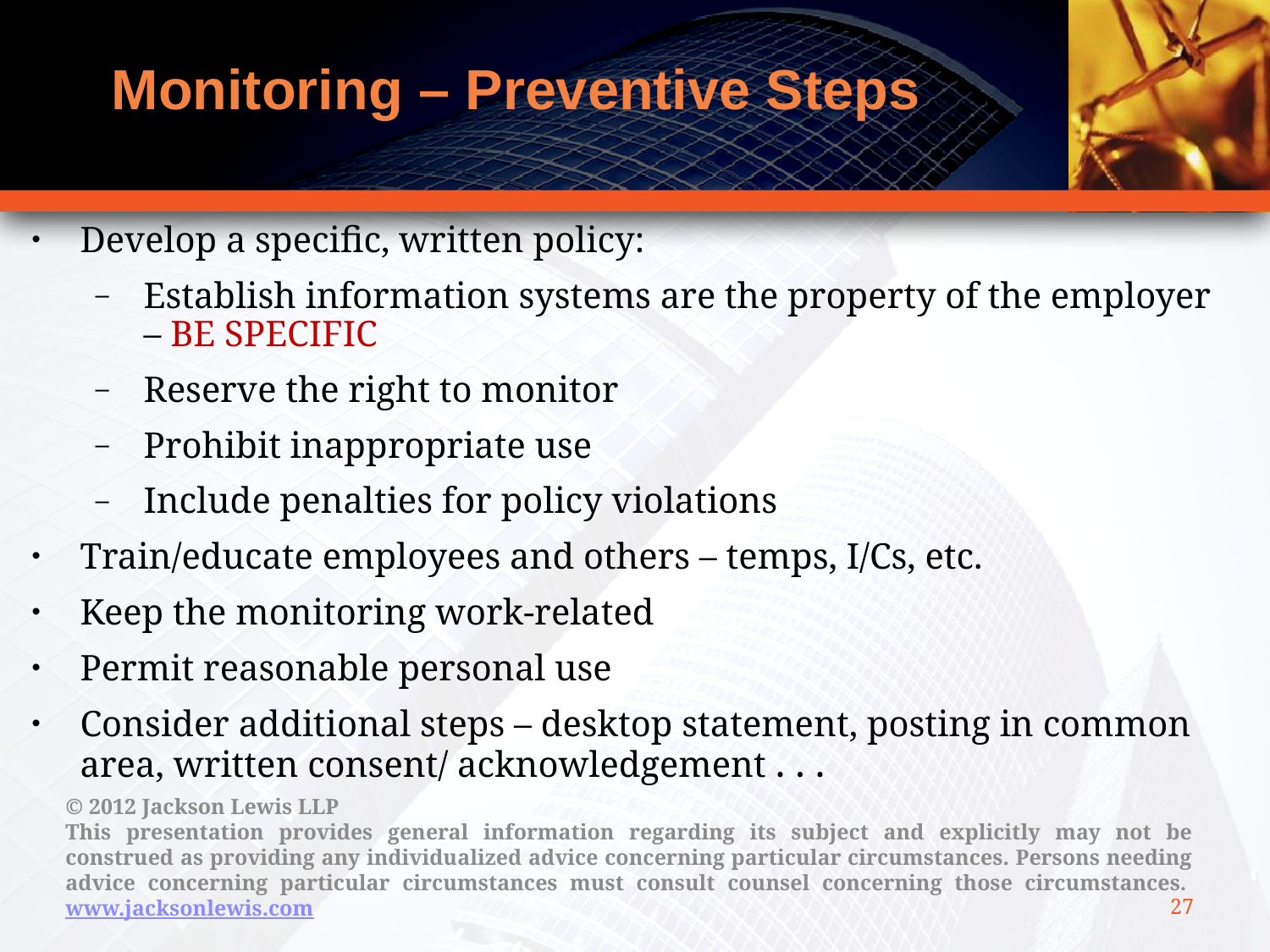

#

Monitoring – Preventive Steps
Develop a specific, written policy:
Establish information systems are the property of the employer – BE SPECIFIC
Reserve the right to monitor
Prohibit inappropriate use
Include penalties for policy violations
Train/educate employees and others – temps, I/Cs, etc.
Keep the monitoring work-related
Permit reasonable personal use
Consider additional steps – desktop statement, posting in common area, written consent/ acknowledgement . . .

© 2012 Jackson Lewis LLP
This presentation provides general information regarding its subject and explicitly may not be construed as providing any individualized advice concerning particular circumstances. Persons needing advice concerning particular circumstances must consult counsel concerning those circumstances.  www.jacksonlewis.com
27